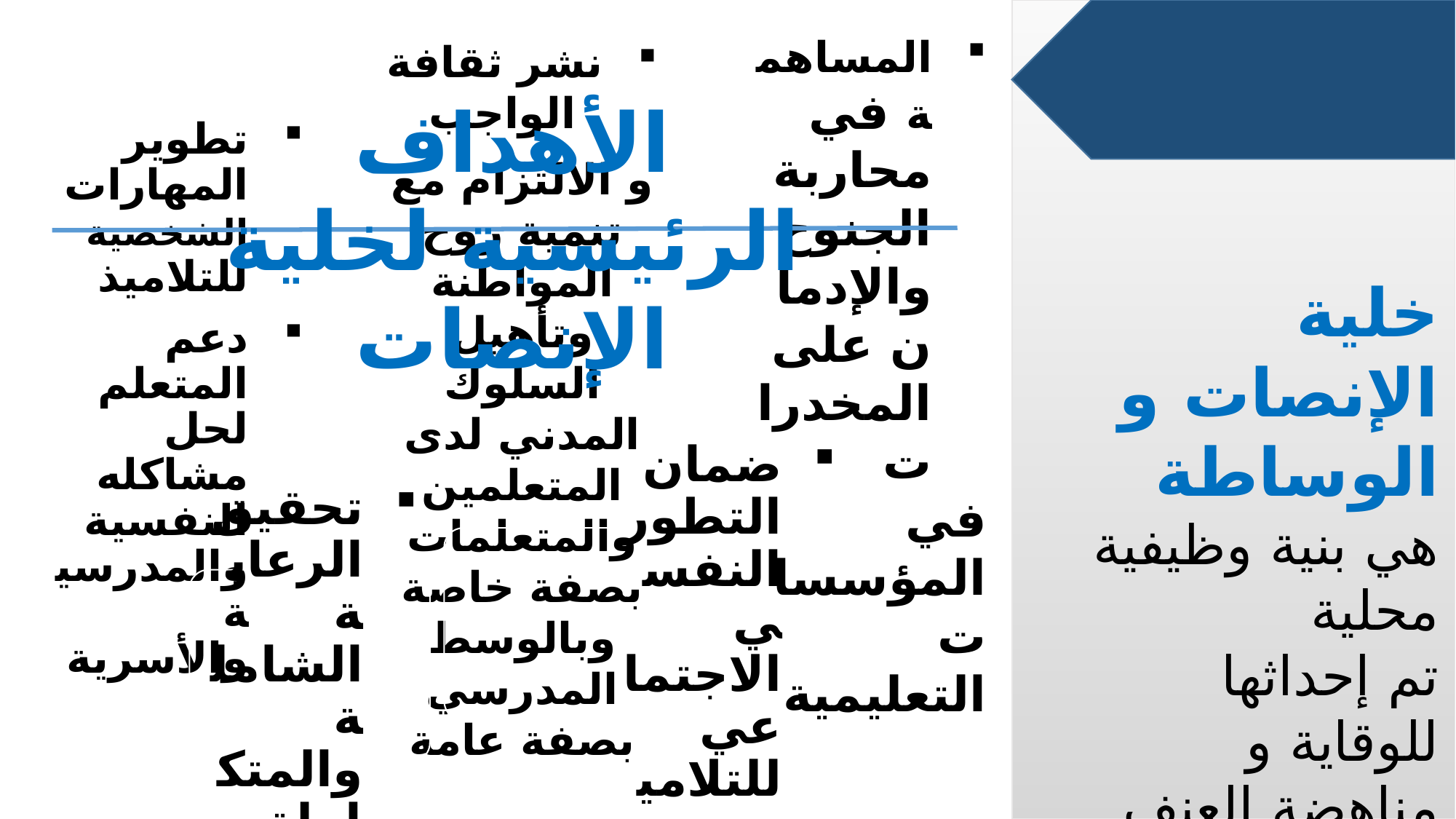

الأهداف الرئيسية لخلية الإنصات
خلية الإنصات و الوساطة هي بنية وظيفية محلية
 تم إحداثها للوقاية و مناهضة العنف بالوسط المدرسي.
نشر ثقافة الواجب
و الالتزام مع تنمية روح المواطنة وتأهيل السلوك المدني لدى المتعلمين والمتعلمات بصفة خاصة وبالوسط المدرسي بصفة عامة

تطوير المهارات الشخصية للتلاميذ
دعم المتعلم لحل مشاكله النفسية والمدرسية والأسرية
المساهمة في محاربة الجنوح والإدمان على المخدرات
في المؤسسات التعليمية

ضمان التطور النفسي الاجتماعي للتلاميذ

تحقيق الرعاية الشاملة والمتكاملة